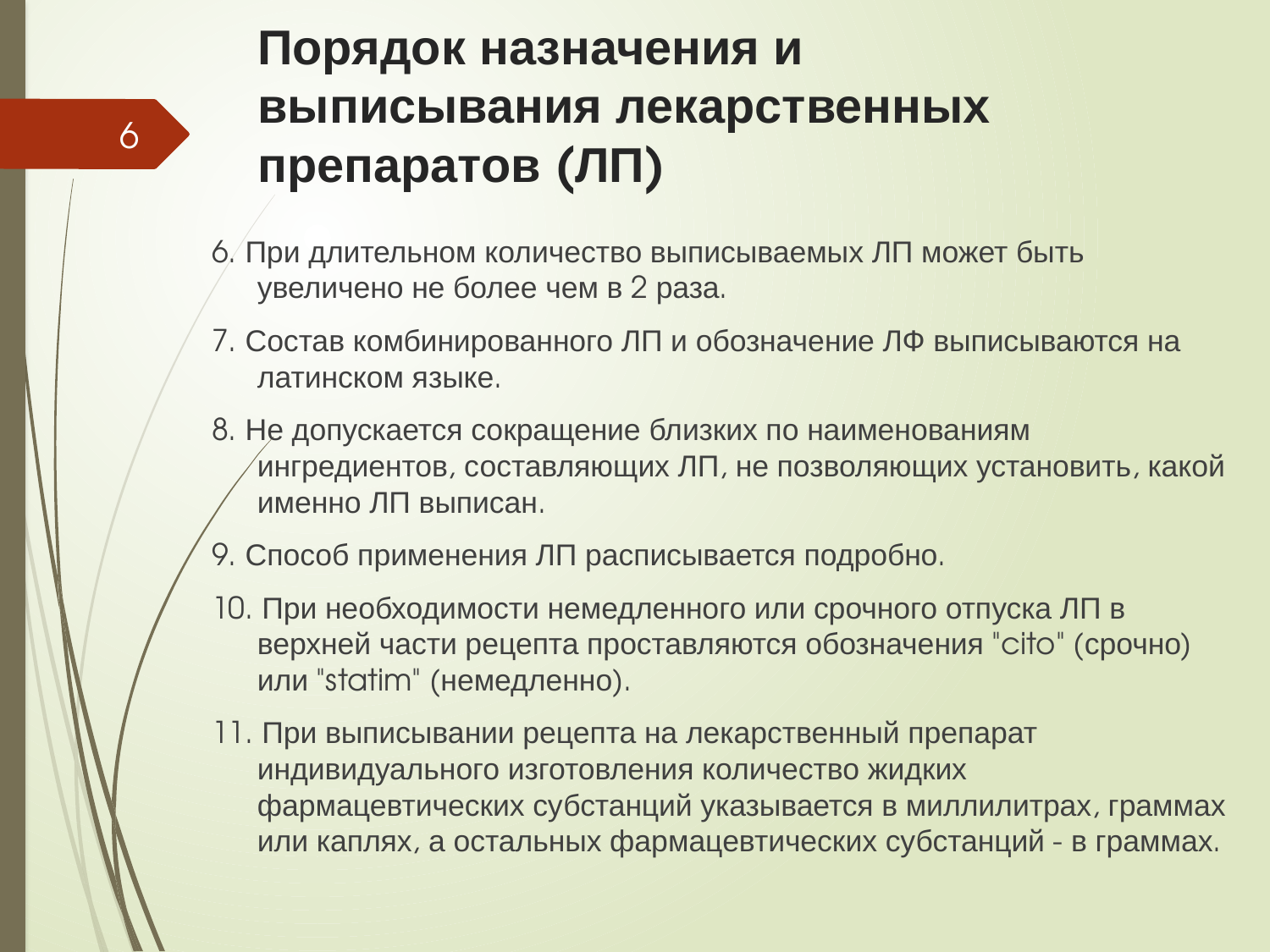

# Порядок назначения и выписывания лекарственных препаратов (ЛП)
6
6. При длительном количество выписываемых ЛП может быть увеличено не более чем в 2 раза.
7. Состав комбинированного ЛП и обозначение ЛФ выписываются на латинском языке.
8. Не допускается сокращение близких по наименованиям ингредиентов, составляющих ЛП, не позволяющих установить, какой именно ЛП выписан.
9. Способ применения ЛП расписывается подробно.
10. При необходимости немедленного или срочного отпуска ЛП в верхней части рецепта проставляются обозначения "cito" (срочно) или "statim" (немедленно).
11. При выписывании рецепта на лекарственный препарат индивидуального изготовления количество жидких фармацевтических субстанций указывается в миллилитрах, граммах или каплях, а остальных фармацевтических субстанций - в граммах.